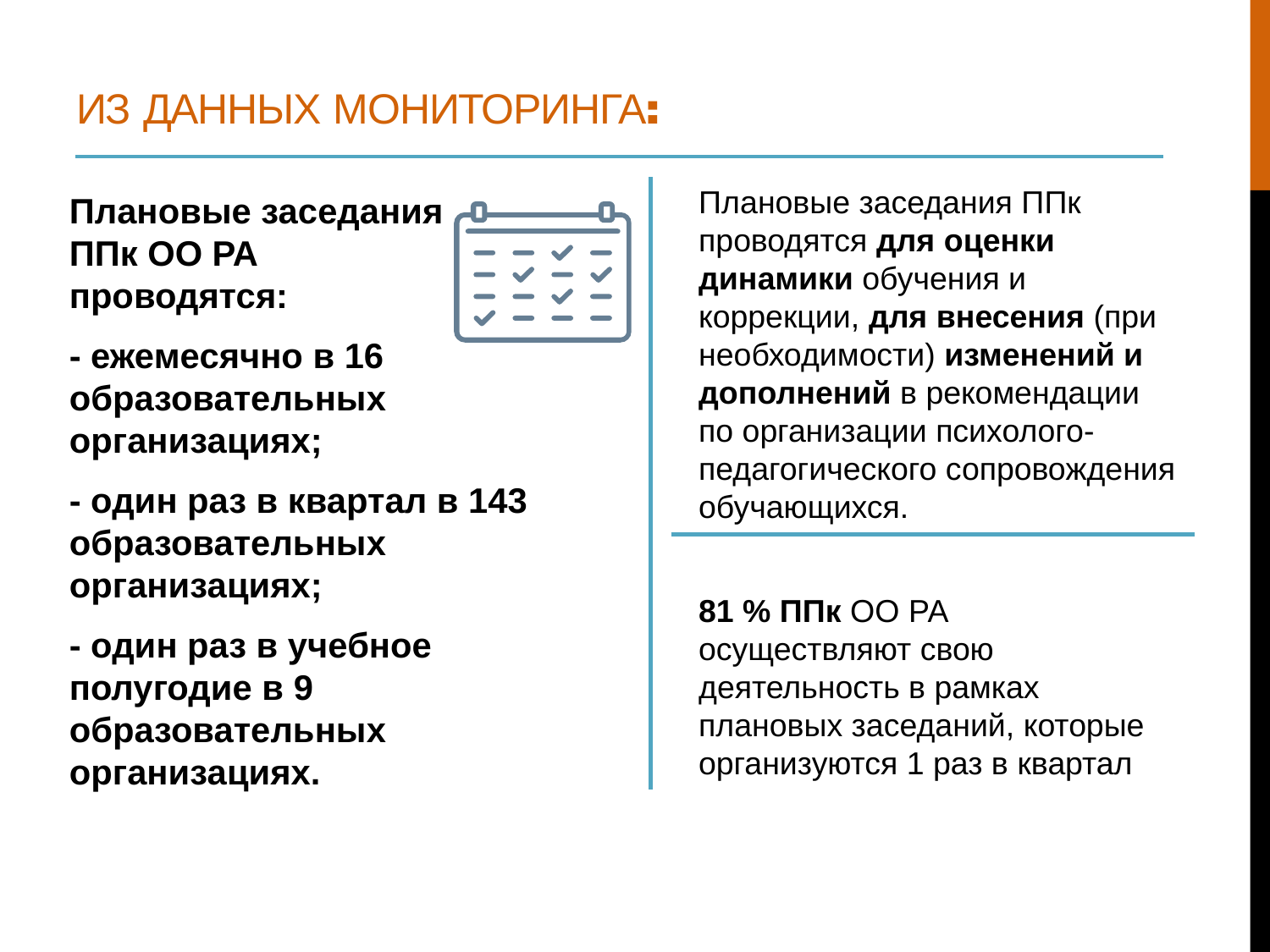

# Из данных мониторинга:
Плановые заседания ППк проводятся для оценки динамики обучения и коррекции, для внесения (при необходимости) изменений и дополнений в рекомендации по организации психолого-педагогического сопровождения обучающихся.
Плановые заседания               ППк ОО РА                 проводятся:
- ежемесячно в 16 образовательных организациях;
- один раз в квартал в 143 образовательных организациях;
- один раз в учебное полугодие в 9 образовательных организациях.

81 % ППк ОО РА осуществляют свою деятельность в рамках плановых заседаний, которые организуются 1 раз в квартал